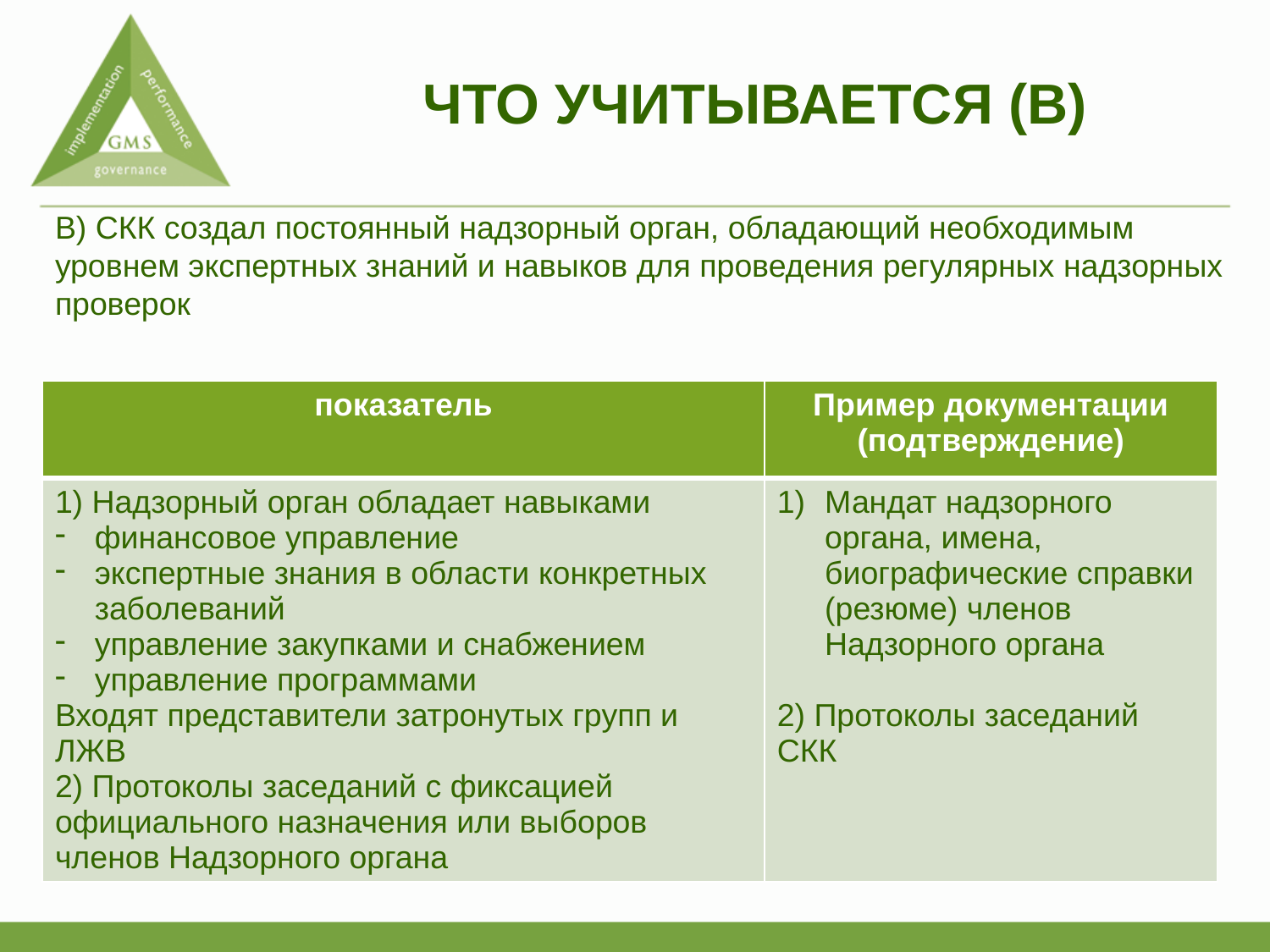

# ЧТО УЧИТЫВАЕТСЯ (В)
В) СКК создал постоянный надзорный орган, обладающий необходимым уровнем экспертных знаний и навыков для проведения регулярных надзорных проверок
| показатель | Пример документации (подтверждение) |
| --- | --- |
| 1) Надзорный орган обладает навыками финансовое управление экспертные знания в области конкретных заболеваний управление закупками и снабжением управление программами Входят представители затронутых групп и ЛЖВ 2) Протоколы заседаний с фиксацией официального назначения или выборов членов Надзорного органа | Мандат надзорного органа, имена, биографические справки (резюме) членов Надзорного органа 2) Протоколы заседаний СКК |